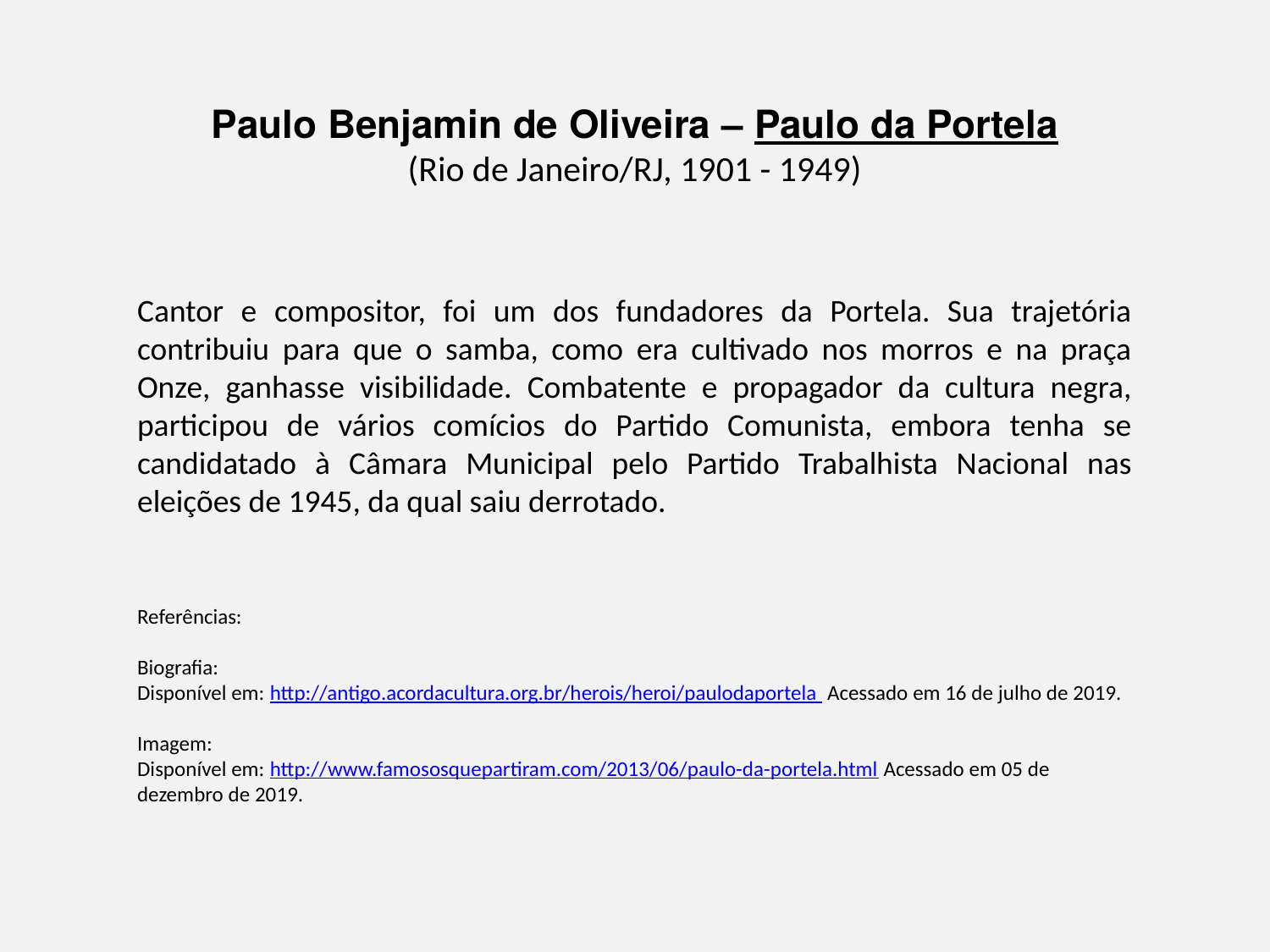

Paulo Benjamin de Oliveira – Paulo da Portela
(Rio de Janeiro/RJ, 1901 - 1949)

Cantor e compositor, foi um dos fundadores da Portela. Sua trajetória contribuiu para que o samba, como era cultivado nos morros e na praça Onze, ganhasse visibilidade. Combatente e propagador da cultura negra, participou de vários comícios do Partido Comunista, embora tenha se candidatado à Câmara Municipal pelo Partido Trabalhista Nacional nas eleições de 1945, da qual saiu derrotado.

Referências:

Biografia:
Disponível em: http://antigo.acordacultura.org.br/herois/heroi/paulodaportela  Acessado em 16 de julho de 2019.

Imagem:
Disponível em: http://www.famososquepartiram.com/2013/06/paulo-da-portela.html Acessado em 05 de dezembro de 2019.